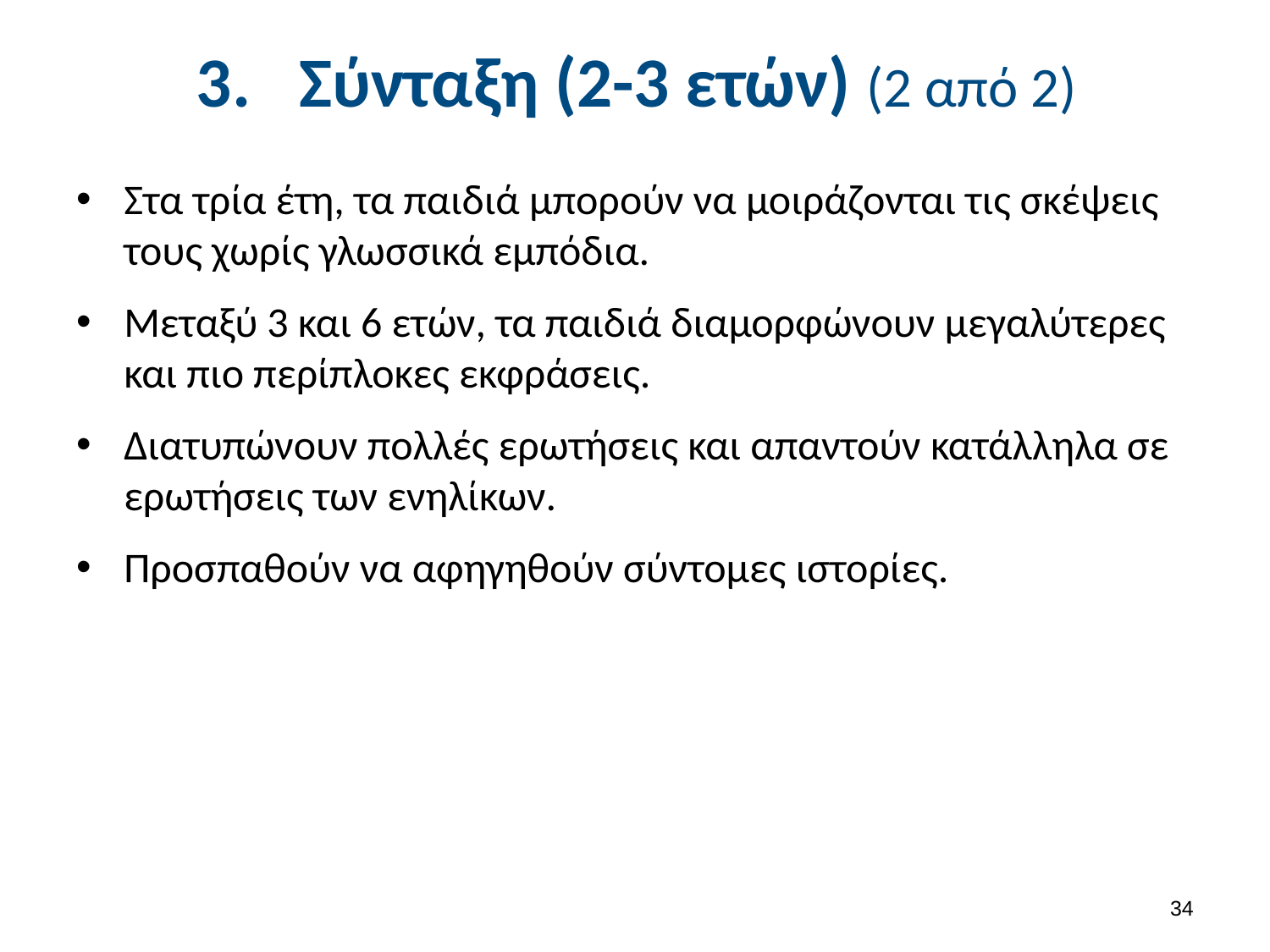

# Σύνταξη (2-3 ετών) (2 από 2)
Στα τρία έτη, τα παιδιά μπορούν να μοιράζονται τις σκέψεις τους χωρίς γλωσσικά εμπόδια.
Μεταξύ 3 και 6 ετών, τα παιδιά διαμορφώνουν μεγαλύτερες και πιο περίπλοκες εκφράσεις.
Διατυπώνουν πολλές ερωτήσεις και απαντούν κατάλληλα σε ερωτήσεις των ενηλίκων.
Προσπαθούν να αφηγηθούν σύντομες ιστορίες.

34